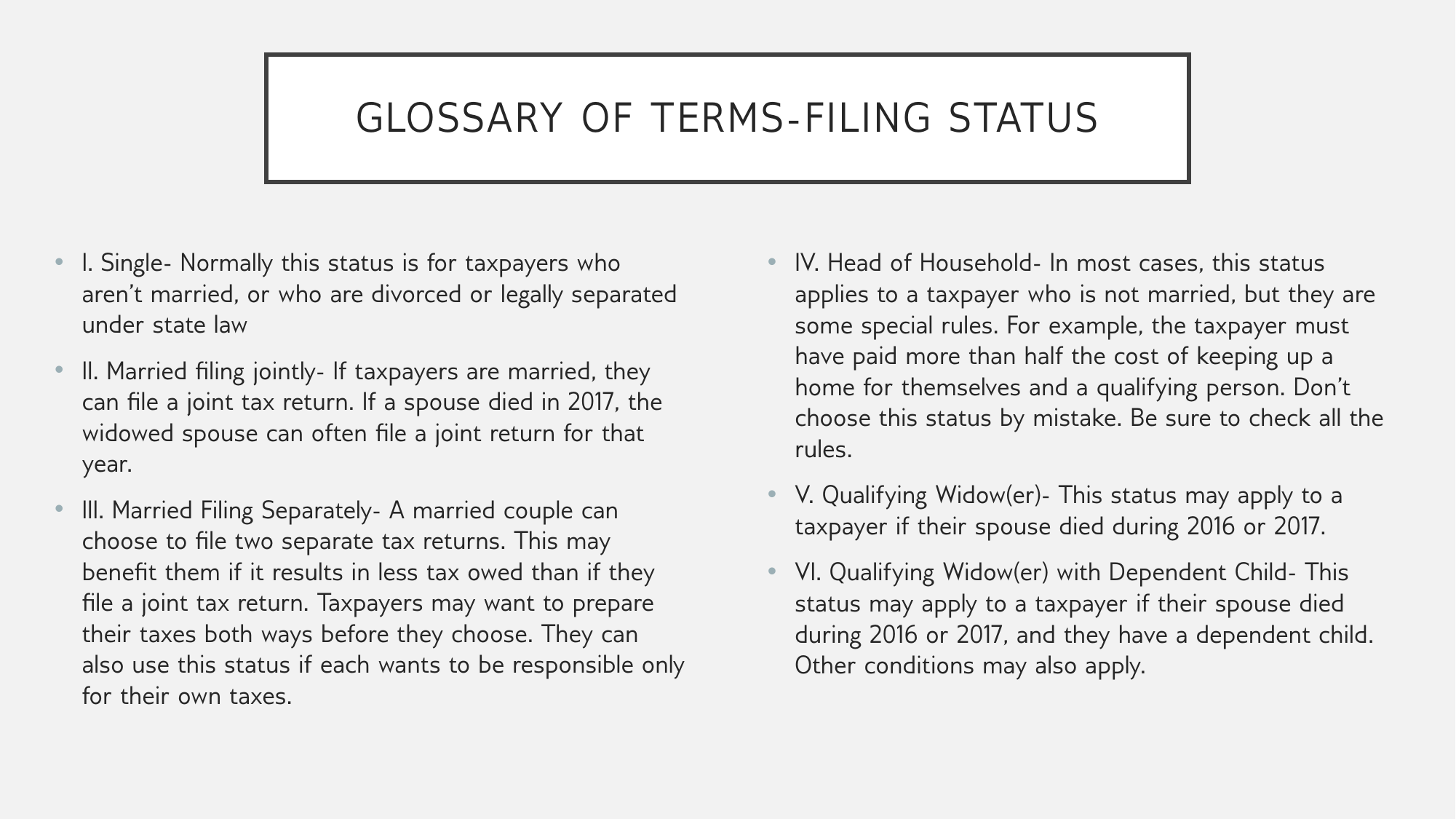

# Glossary of Terms-filing status
I. Single- Normally this status is for taxpayers who aren’t married, or who are divorced or legally separated under state law
II. Married filing jointly- If taxpayers are married, they can file a joint tax return. If a spouse died in 2017, the widowed spouse can often file a joint return for that year.
III. Married Filing Separately- A married couple can choose to file two separate tax returns. This may benefit them if it results in less tax owed than if they file a joint tax return. Taxpayers may want to prepare their taxes both ways before they choose. They can also use this status if each wants to be responsible only for their own taxes.

IV. Head of Household- In most cases, this status applies to a taxpayer who is not married, but they are some special rules. For example, the taxpayer must have paid more than half the cost of keeping up a home for themselves and a qualifying person. Don’t choose this status by mistake. Be sure to check all the rules.
V. Qualifying Widow(er)- This status may apply to a taxpayer if their spouse died during 2016 or 2017.
VI. Qualifying Widow(er) with Dependent Child- This status may apply to a taxpayer if their spouse died during 2016 or 2017, and they have a dependent child. Other conditions may also apply.